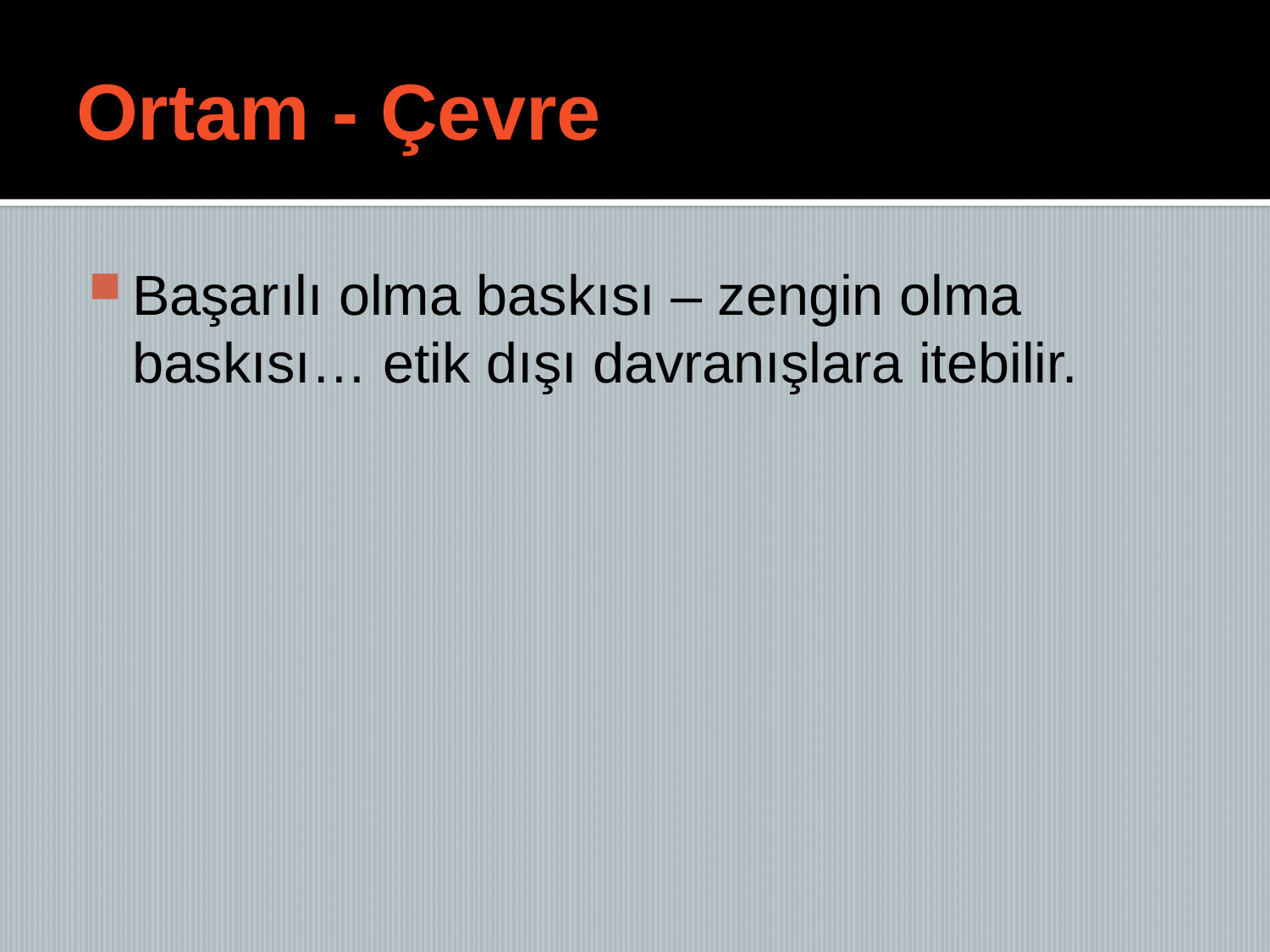

# Ortam - Çevre
Başarılı olma baskısı – zengin olma baskısı… etik dışı davranışlara itebilir.